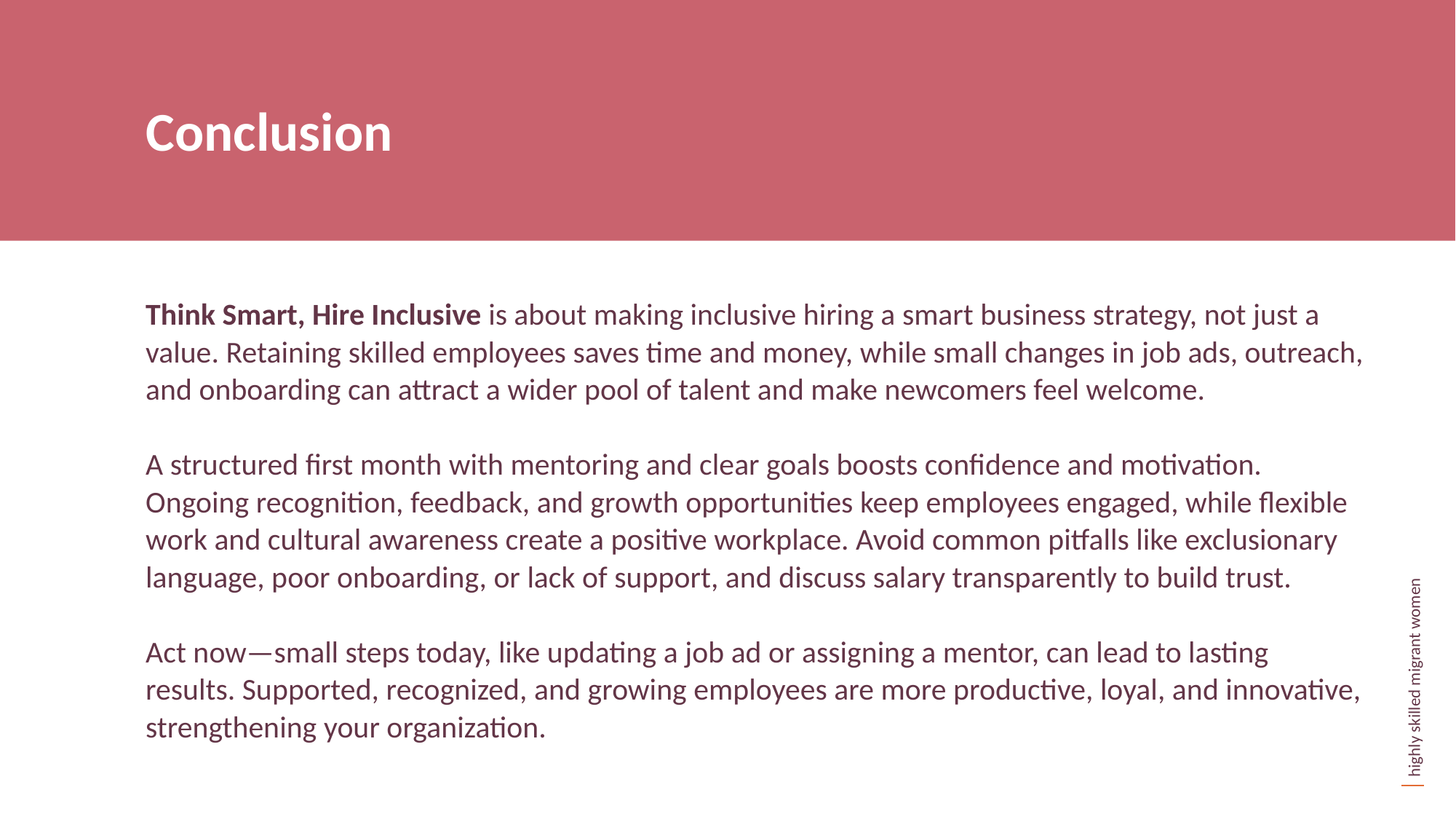

Conclusion
	Think Smart, Hire Inclusive is about making inclusive hiring a smart business strategy, not just a value. Retaining skilled employees saves time and money, while small changes in job ads, outreach, and onboarding can attract a wider pool of talent and make newcomers feel welcome.

	A structured first month with mentoring and clear goals boosts confidence and motivation. Ongoing recognition, feedback, and growth opportunities keep employees engaged, while flexible work and cultural awareness create a positive workplace. Avoid common pitfalls like exclusionary language, poor onboarding, or lack of support, and discuss salary transparently to build trust.

	Act now—small steps today, like updating a job ad or assigning a mentor, can lead to lasting results. Supported, recognized, and growing employees are more productive, loyal, and innovative, strengthening your organization.